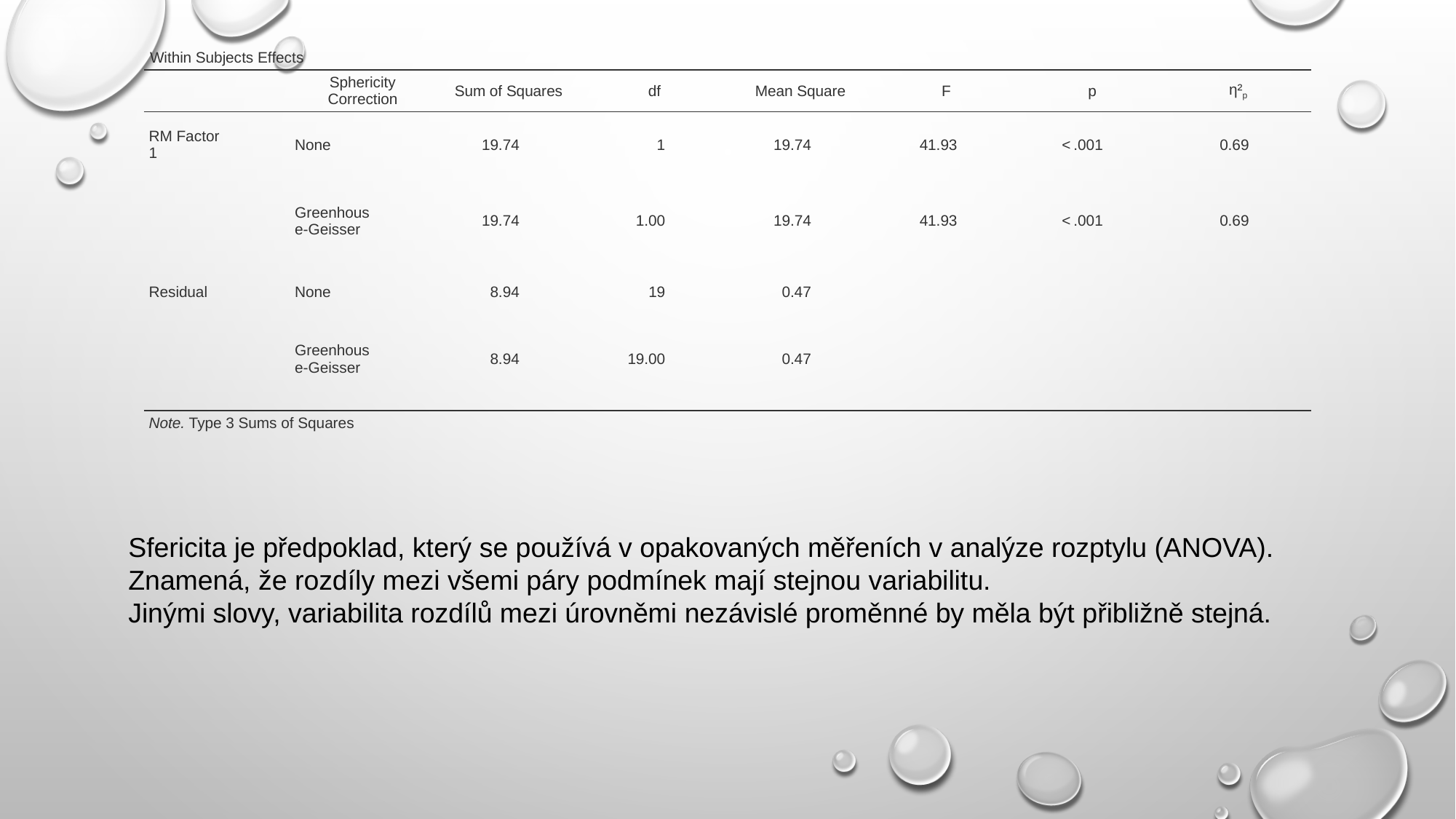

| Within Subjects Effects |  |  |  |  |  |  |  |  |  |  |  |  |  |  |  |
| --- | --- | --- | --- | --- | --- | --- | --- | --- | --- | --- | --- | --- | --- | --- | --- |
|  |  | Sphericity Correction |  | Sum of Squares |  | df |  | Mean Square |  | F |  | p |  | η²p |  |
| RM Factor 1 |  | None |  | 19.74 |  | 1 |  | 19.74 |  | 41.93 |  | < .001 |  | 0.69 |  |
|  |  | Greenhouse-Geisser |  | 19.74 |  | 1.00 |  | 19.74 |  | 41.93 |  | < .001 |  | 0.69 |  |
| Residual |  | None |  | 8.94 |  | 19 |  | 0.47 |  |  |  |  |  |  |  |
|  |  | Greenhouse-Geisser |  | 8.94 |  | 19.00 |  | 0.47 |  |  |  |  |  |  |  |
| Note. Type 3 Sums of Squares |  |  |  |  |  |  |  |  |  |  |  |  |  |  |  |
|  |  |  |  |  |  |  |  |  |  |  |  |  |  |  |  |

Sfericita je předpoklad, který se používá v opakovaných měřeních v analýze rozptylu (ANOVA). Znamená, že rozdíly mezi všemi páry podmínek mají stejnou variabilitu.
Jinými slovy, variabilita rozdílů mezi úrovněmi nezávislé proměnné by měla být přibližně stejná.